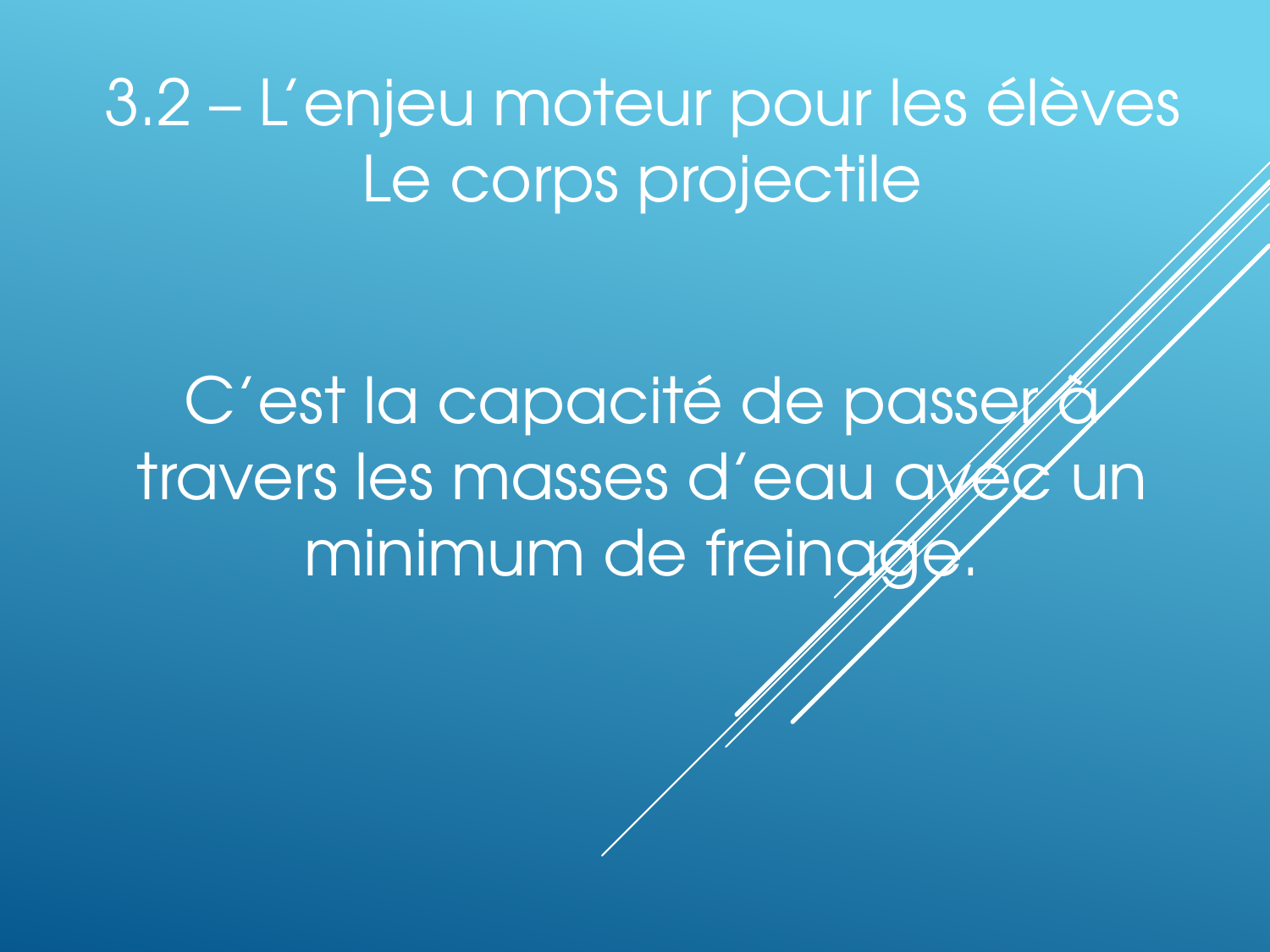

3.2 – L’enjeu moteur pour les élèves
Le corps projectile
C’est la capacité de passer à travers les masses d’eau avec un minimum de freinage.